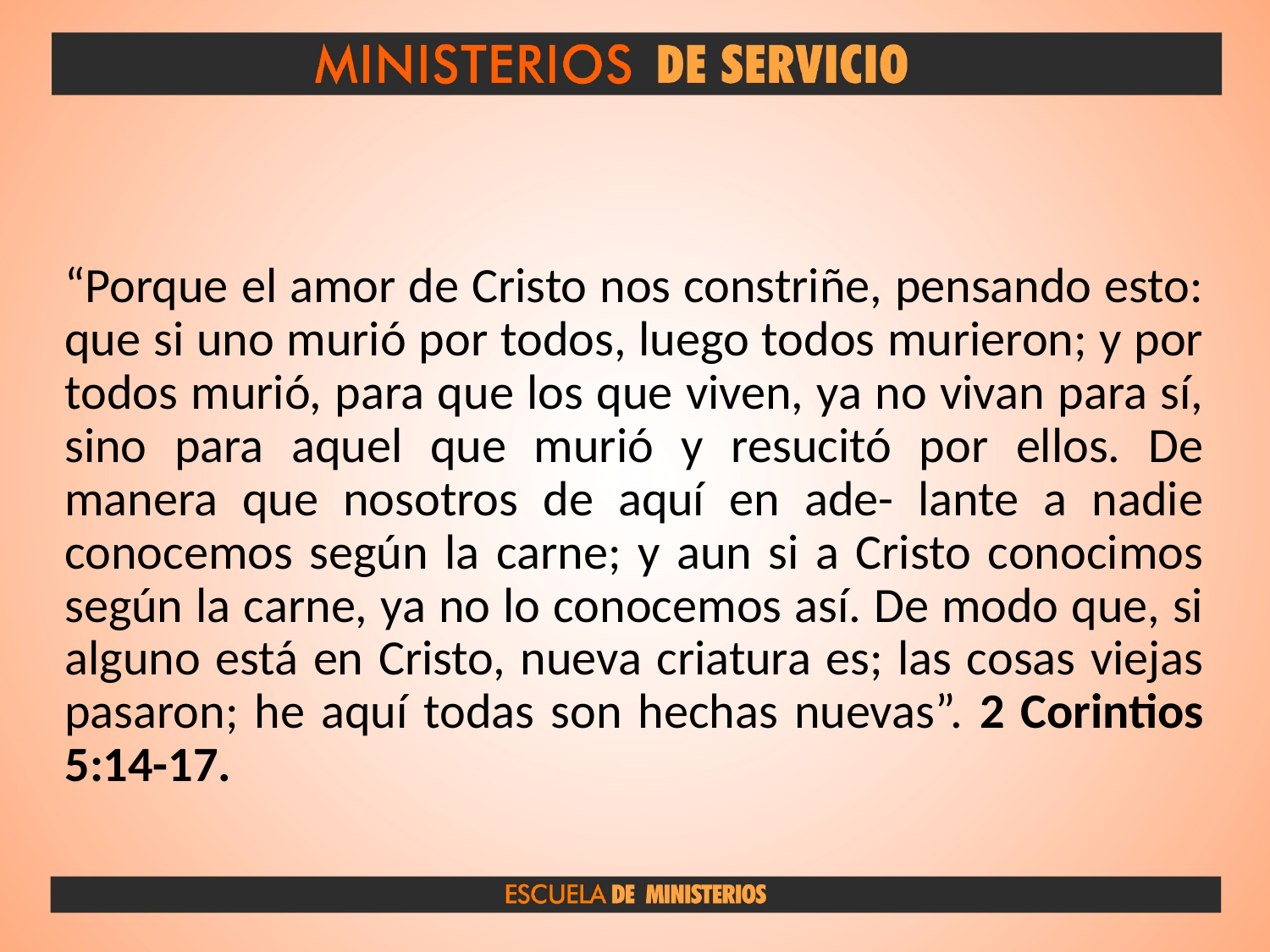

#
“Porque el amor de Cristo nos constriñe, pensando esto: que si uno murió por todos, luego todos murieron; y por todos murió, para que los que viven, ya no vivan para sí, sino para aquel que murió y resucitó por ellos. De manera que nosotros de aquí en ade- lante a nadie conocemos según la carne; y aun si a Cristo conocimos según la carne, ya no lo conocemos así. De modo que, si alguno está en Cristo, nueva criatura es; las cosas viejas pasaron; he aquí todas son hechas nuevas”. 2 Corintios 5:14-17.